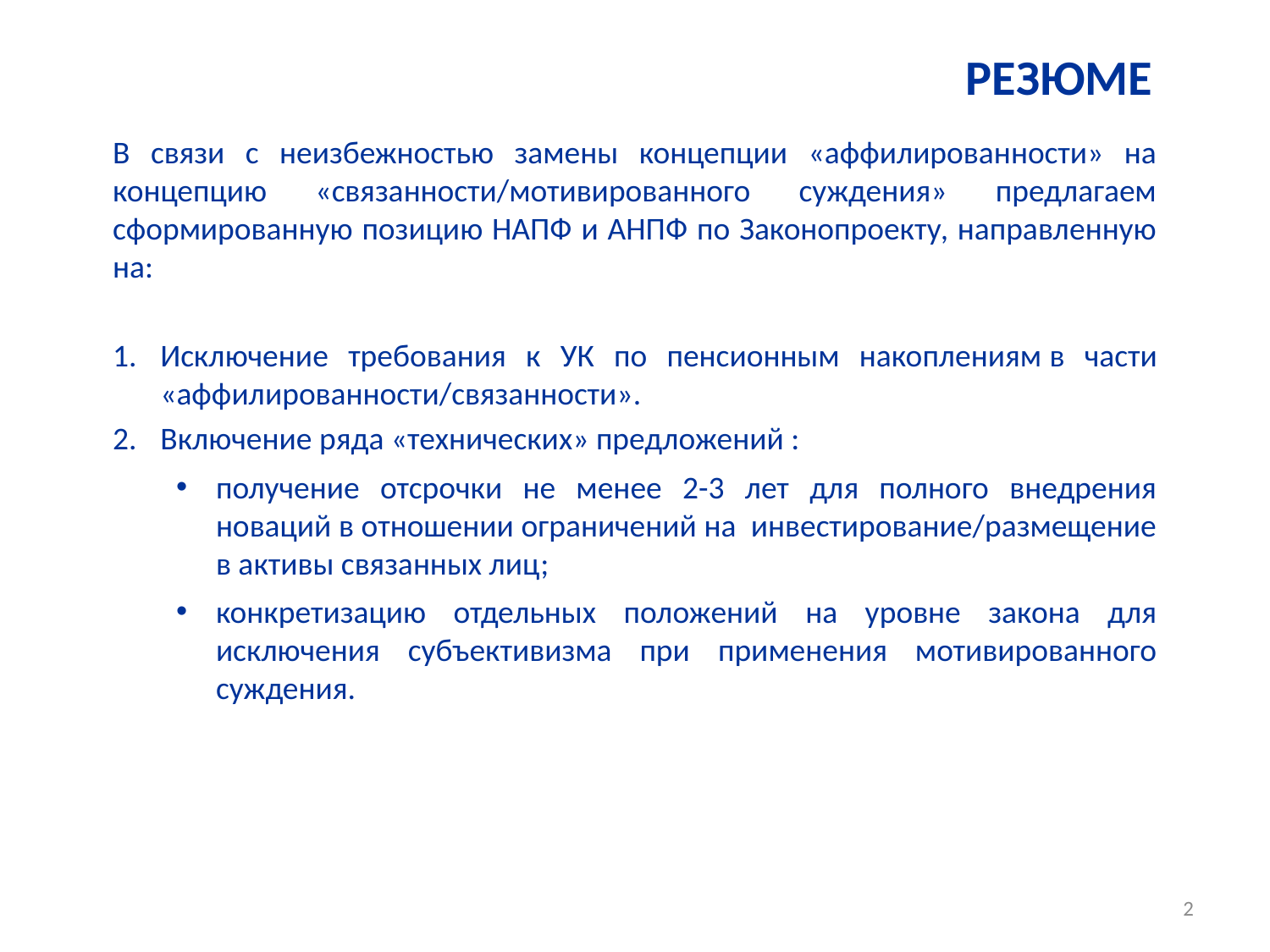

# РЕЗЮМЕ
В связи с неизбежностью замены концепции «аффилированности» на концепцию «связанности/мотивированного суждения» предлагаем сформированную позицию НАПФ и АНПФ по Законопроекту, направленную на:

Исключение требования к УК по пенсионным накоплениям в части «аффилированности/связанности».
Включение ряда «технических» предложений :
получение отсрочки не менее 2-3 лет для полного внедрения новаций в отношении ограничений на  инвестирование/размещение в активы связанных лиц;
конкретизацию отдельных положений на уровне закона для исключения субъективизма при применения мотивированного суждения.
2